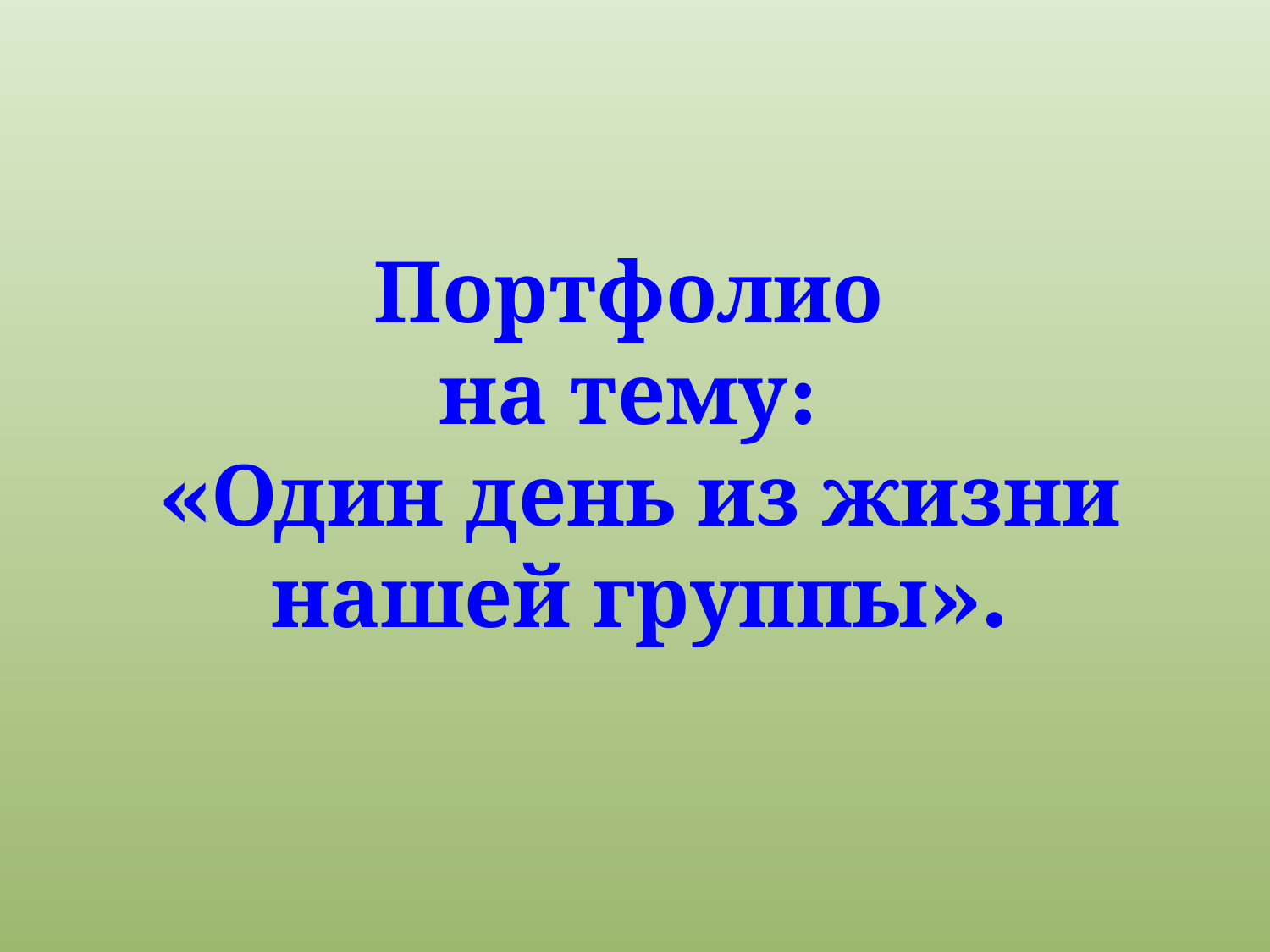

# Портфолио на тему: «Один день из жизни нашей группы».